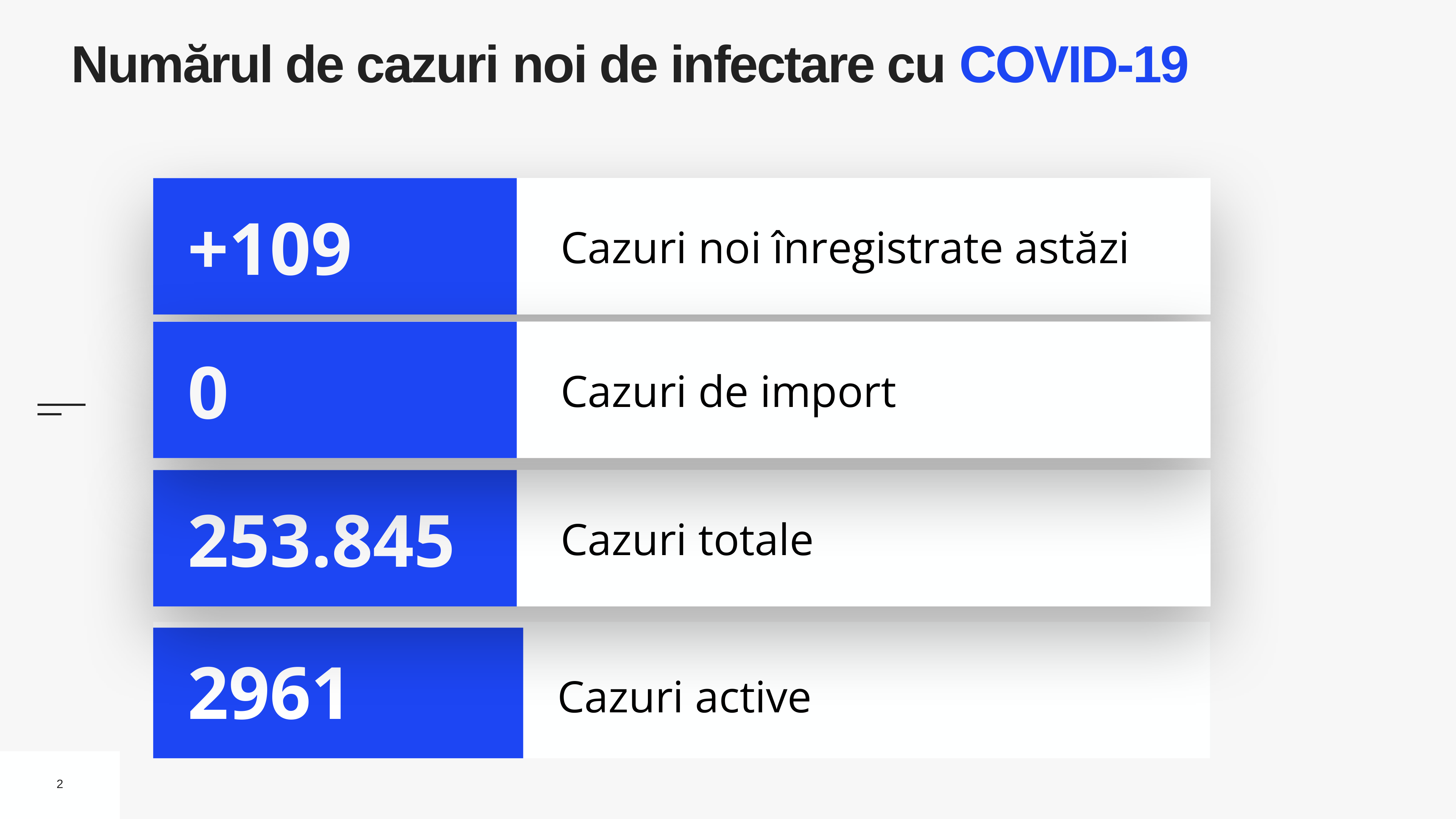

# Numărul de cazuri noi de infectare cu COVID-19

Cazuri noi înregistrate astăzi

+109

Cazuri de import

0

Cazuri totale

253.845

Cazuri active

2961
2